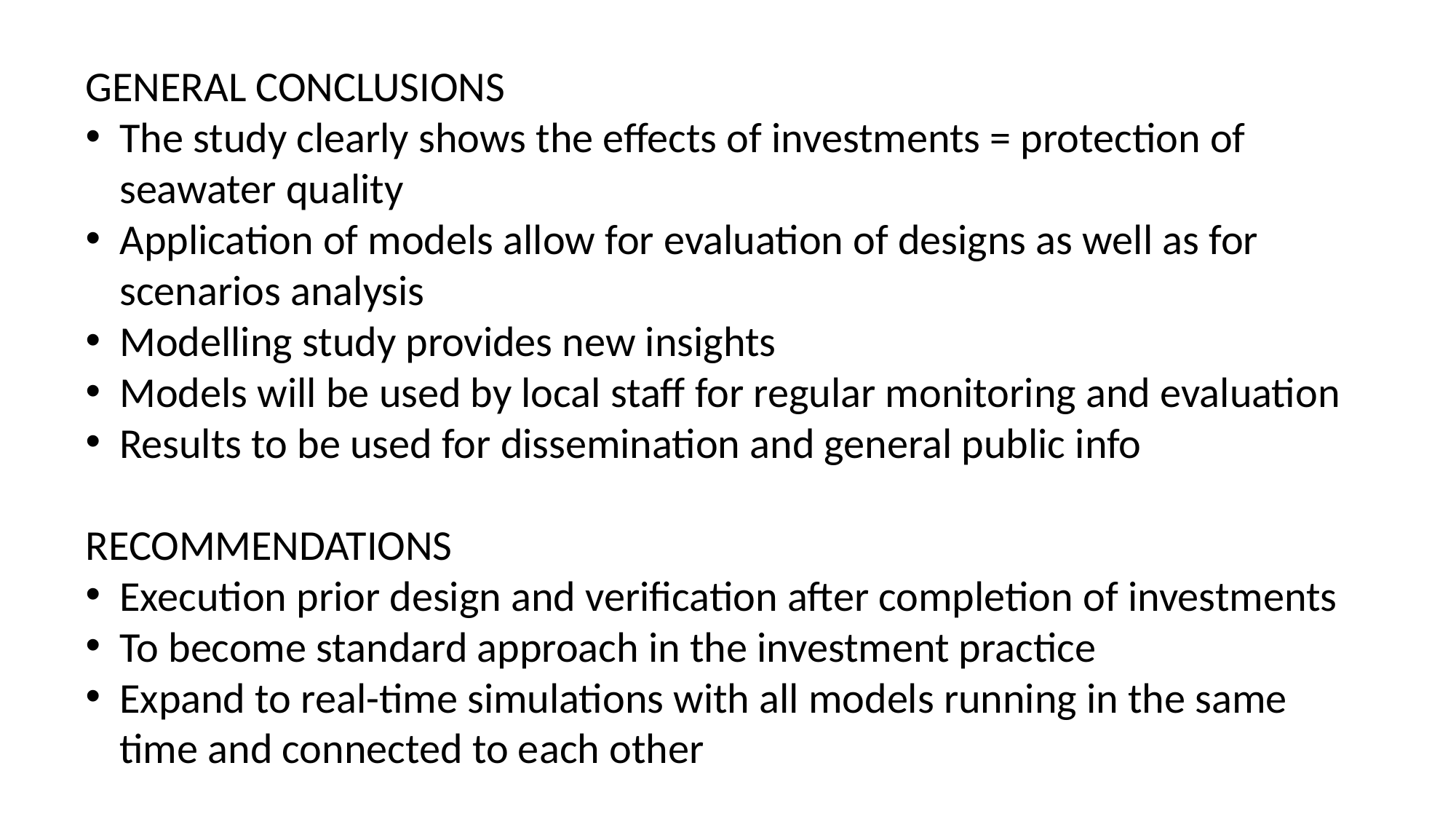

GENERAL CONCLUSIONS
The study clearly shows the effects of investments = protection of seawater quality
Application of models allow for evaluation of designs as well as for scenarios analysis
Modelling study provides new insights
Models will be used by local staff for regular monitoring and evaluation
Results to be used for dissemination and general public info

RECOMMENDATIONS
Execution prior design and verification after completion of investments
To become standard approach in the investment practice
Expand to real-time simulations with all models running in the same time and connected to each other